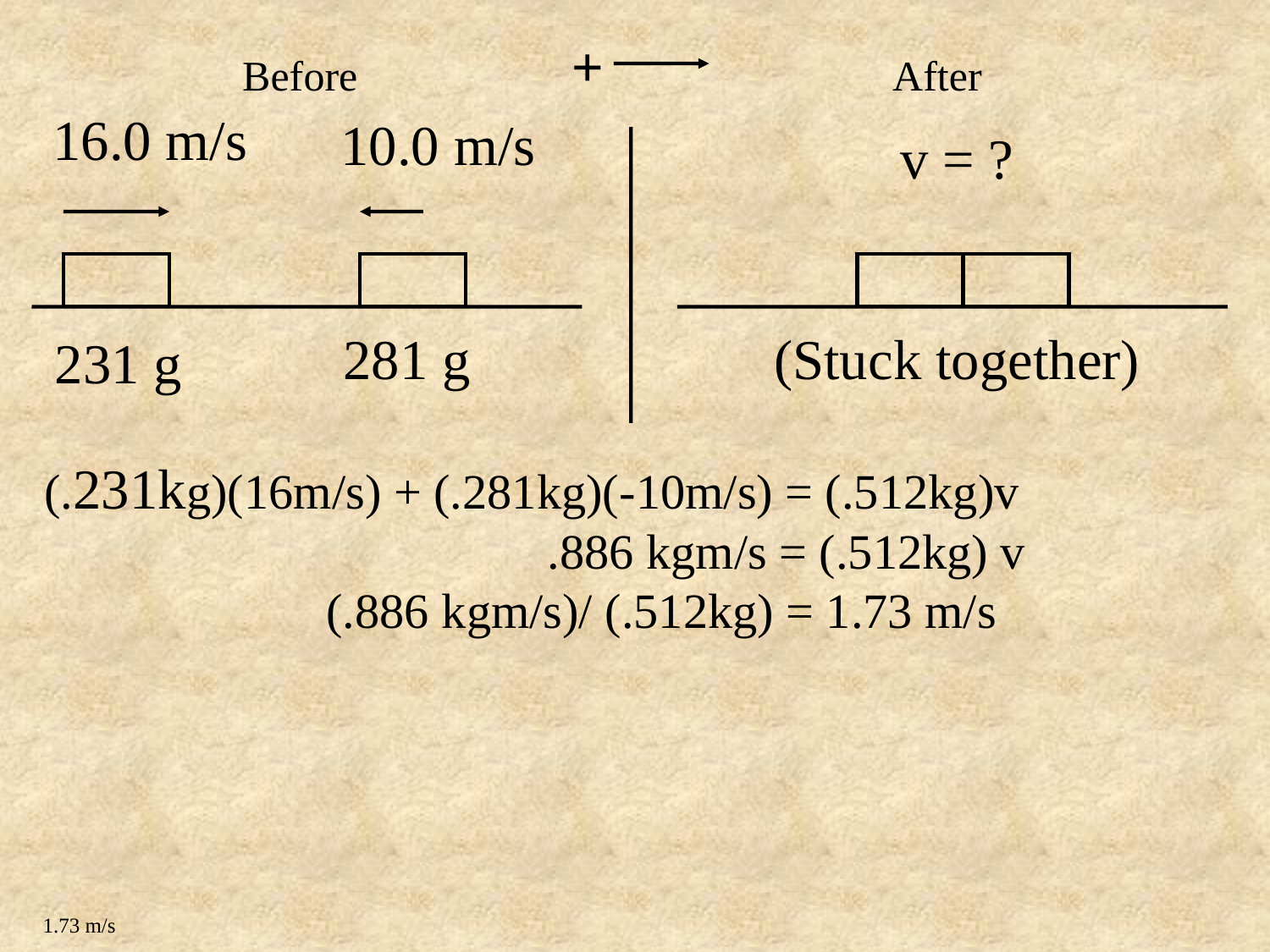

+

Before
After
16.0 m/s
10.0 m/s
v = ?

281 g
(Stuck together)
231 g
(.231kg)(16m/s) + (.281kg)(-10m/s) = (.512kg)v
                                         .886 kgm/s = (.512kg) v
                       (.886 kgm/s)/ (.512kg) = 1.73 m/s

1.73 m/s